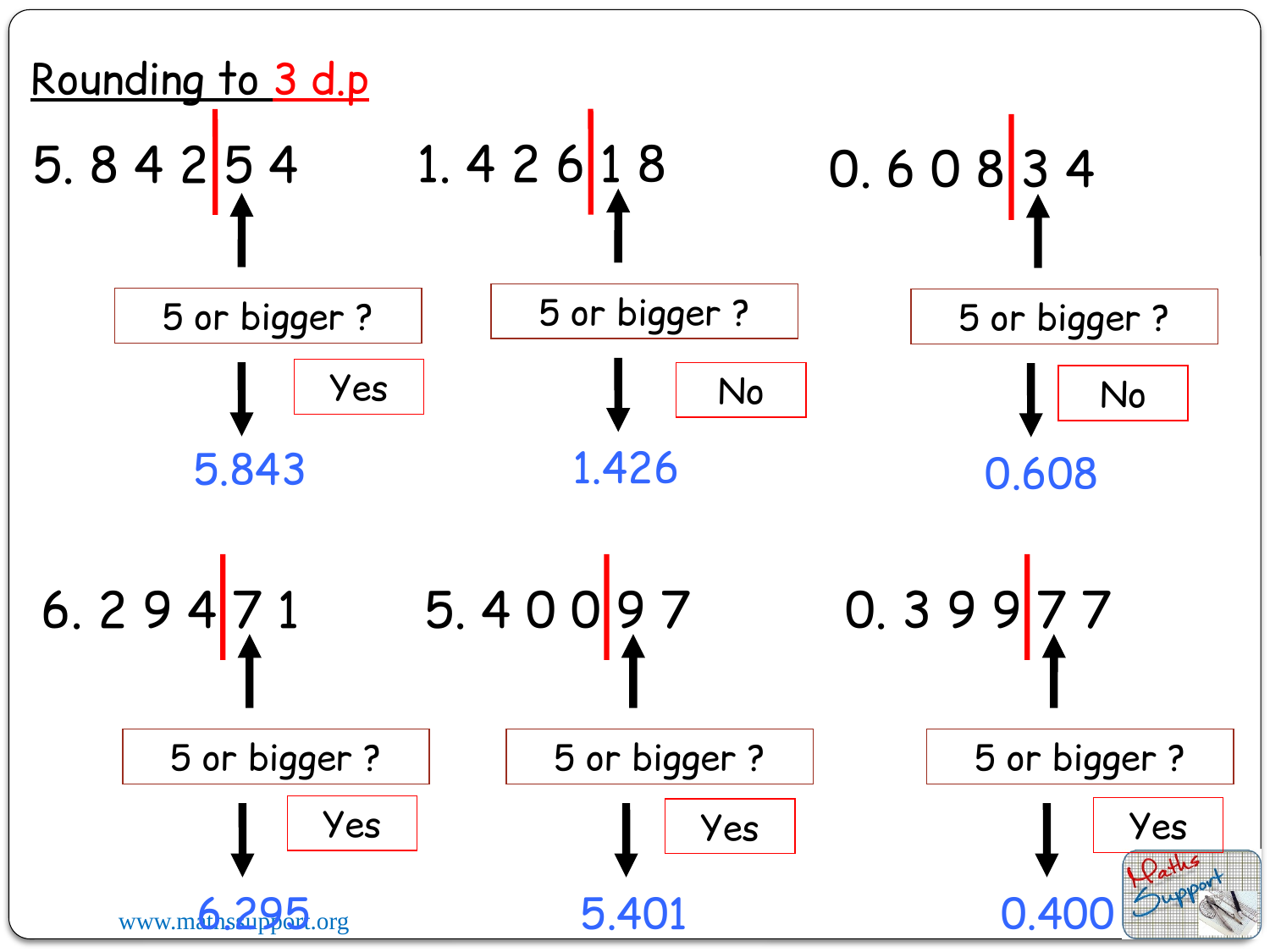

Rounding to 3 d.p

1. 4 2 6 1 8
5. 8 4 2 5 4
0. 6 0 8 3 4

5 or bigger ?

5 or bigger ?

5 or bigger ?

1.426
Yes

5.843
No

0.608
No

6. 2 9 4 7 1
5. 4 0 0 9 7
0. 3 9 9 7 7

5 or bigger ?

5 or bigger ?

5 or bigger ?
Yes
Yes
Yes

6.295

5.401

0.400